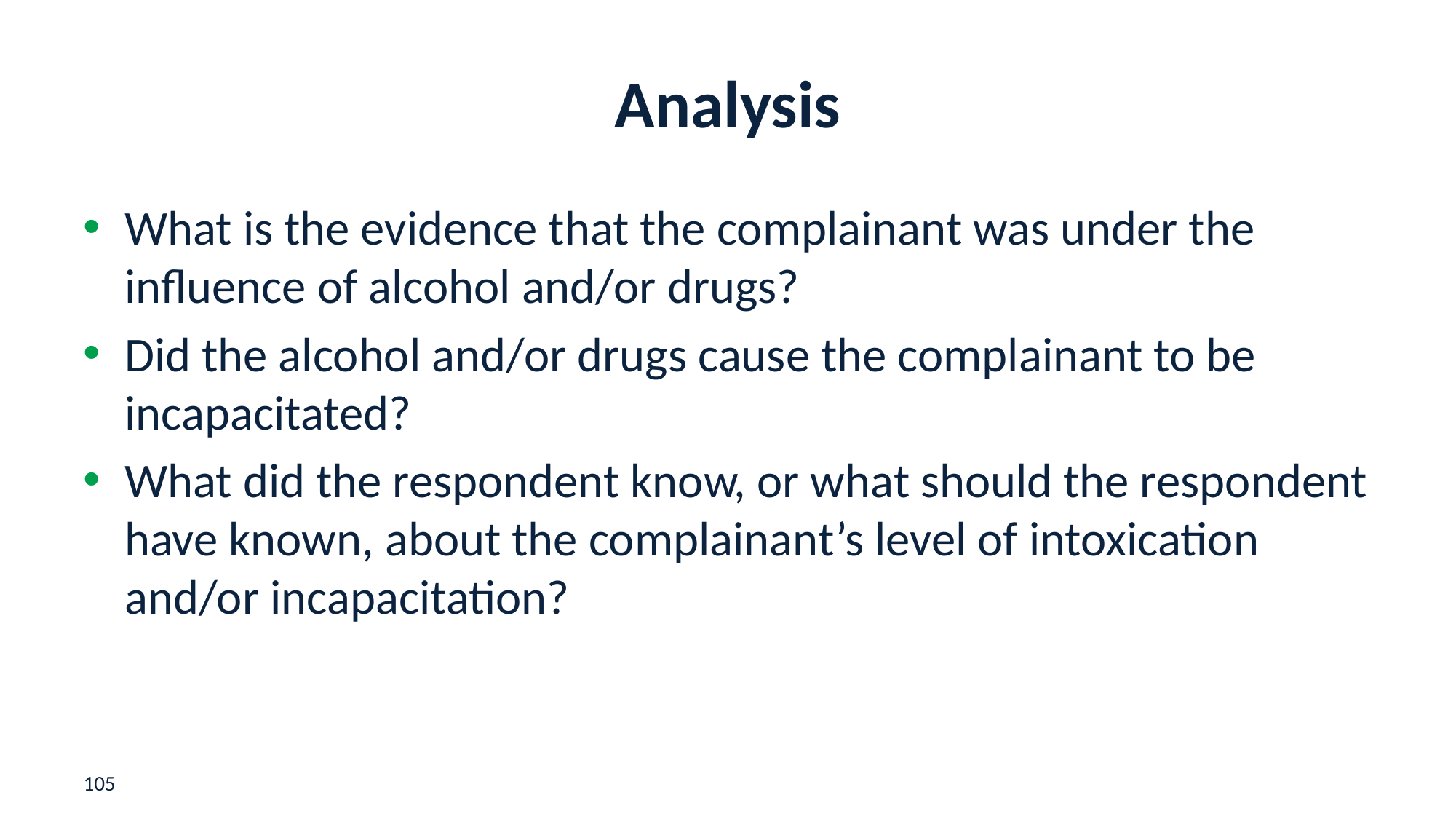

# Analysis
What is the evidence that the complainant was under the influence of alcohol and/or drugs?
Did the alcohol and/or drugs cause the complainant to be incapacitated?
What did the respondent know, or what should the respondent have known, about the complainant’s level of intoxication and/or incapacitation?